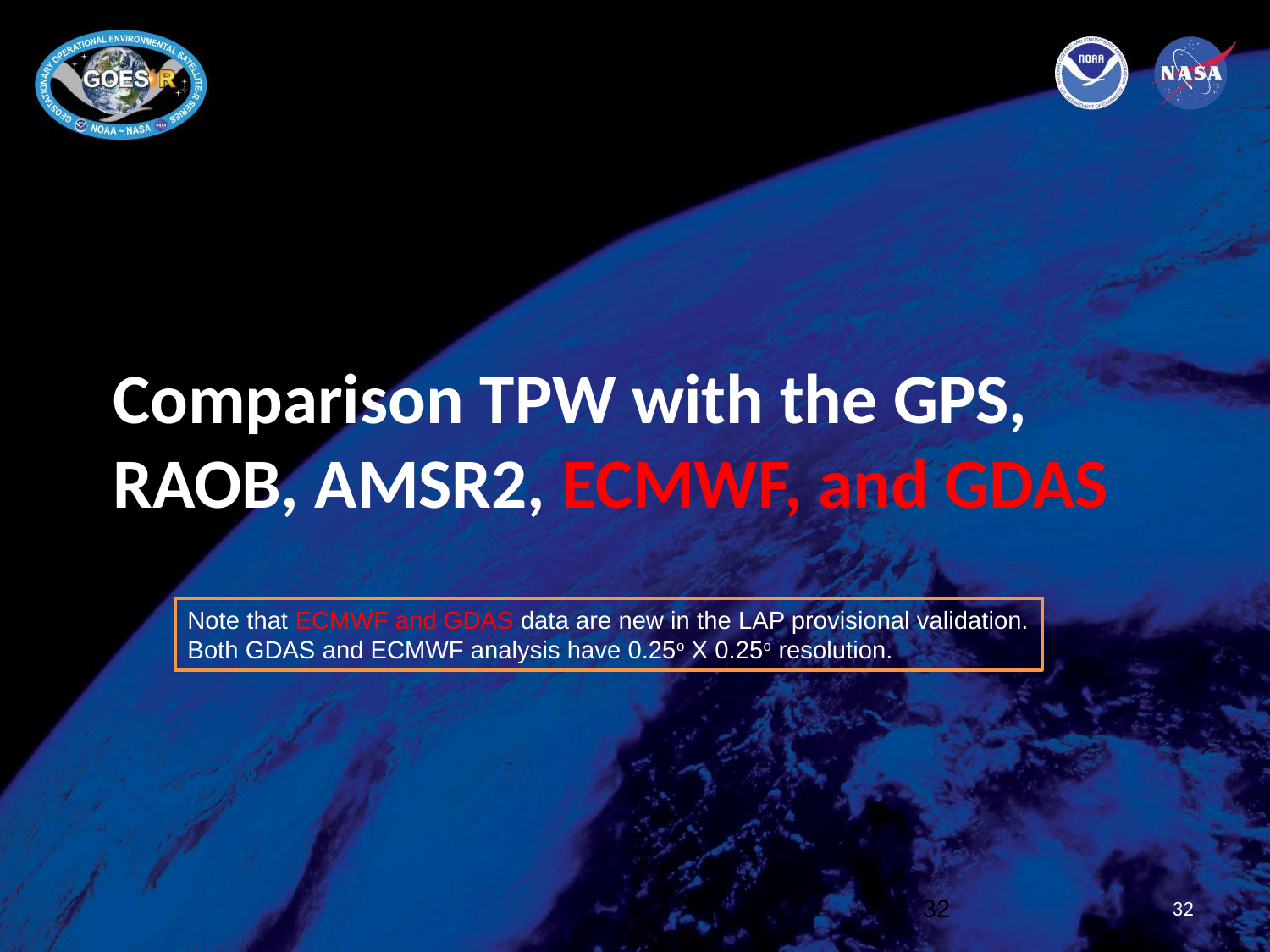

# Comparison TPW with the GPS, RAOB, AMSR2, ECMWF, and GDAS
Note that ECMWF and GDAS data are new in the LAP provisional validation.
Both GDAS and ECMWF analysis have 0.25o X 0.25o resolution.
32
32